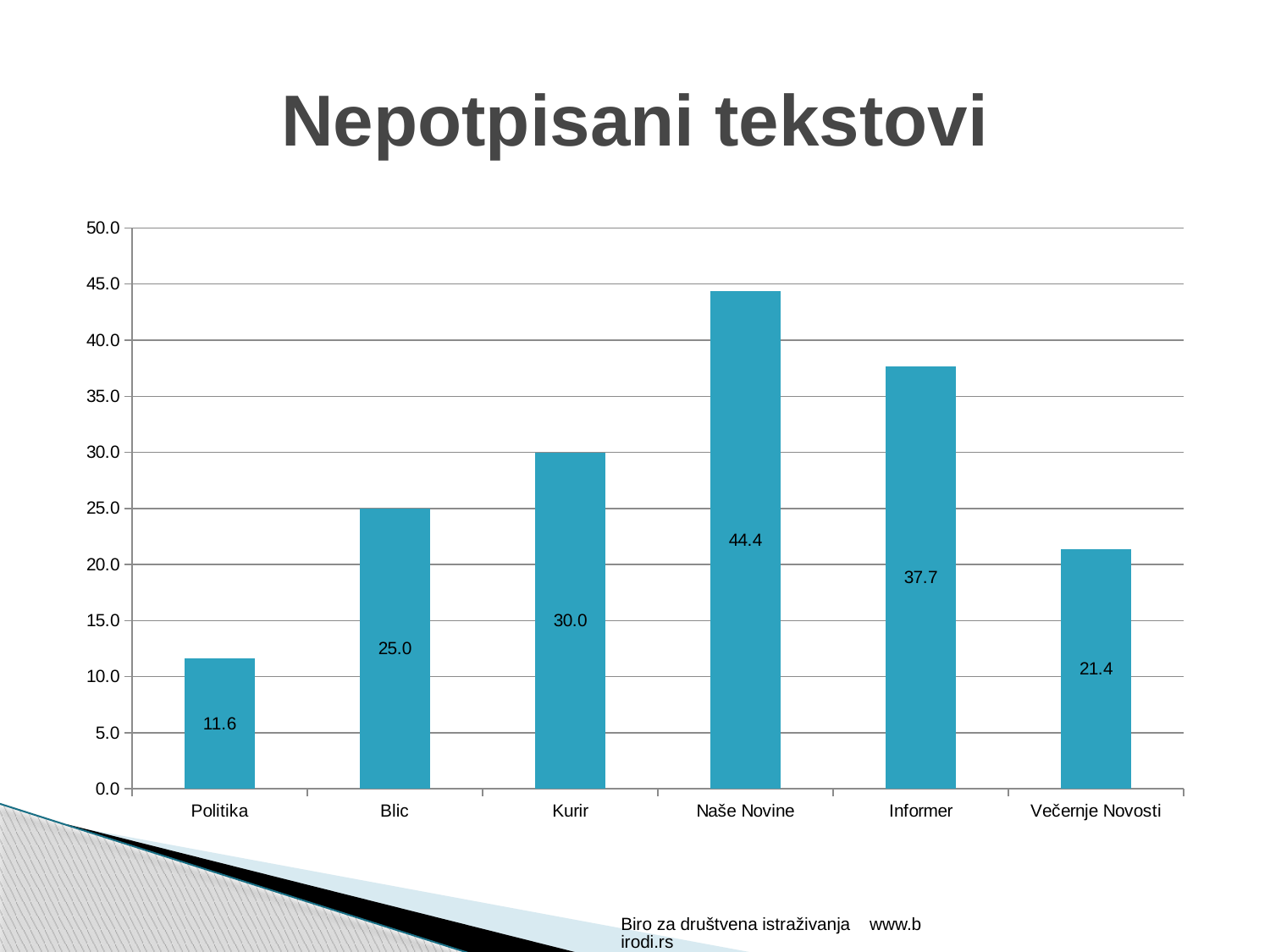

# Nepotpisani tekstovi

### Chart

| Category |  |
|---|---|
| Politika | 11.627906976744185 |
| Blic | 25.0 |
| Kurir | 30.0 |
| Naše Novine | 44.36619718309859 |
| Informer | 37.68115942028985 |
| Večernje Novosti | 21.379310344827587 |
Biro za društvena istraživanja    www.birodi.rs